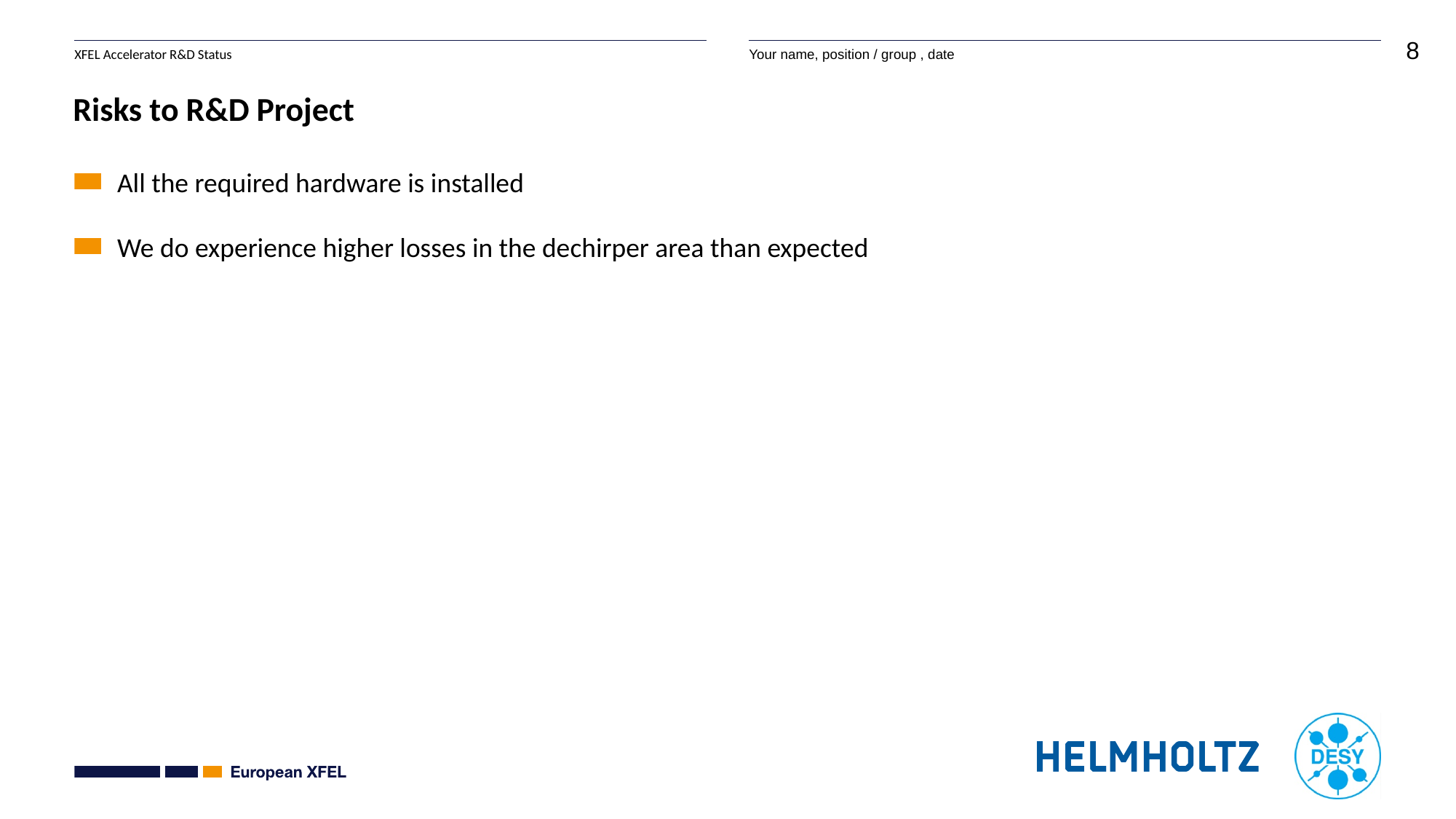

# Risks to R&D Project
All the required hardware is installed
We do experience higher losses in the dechirper area than expected